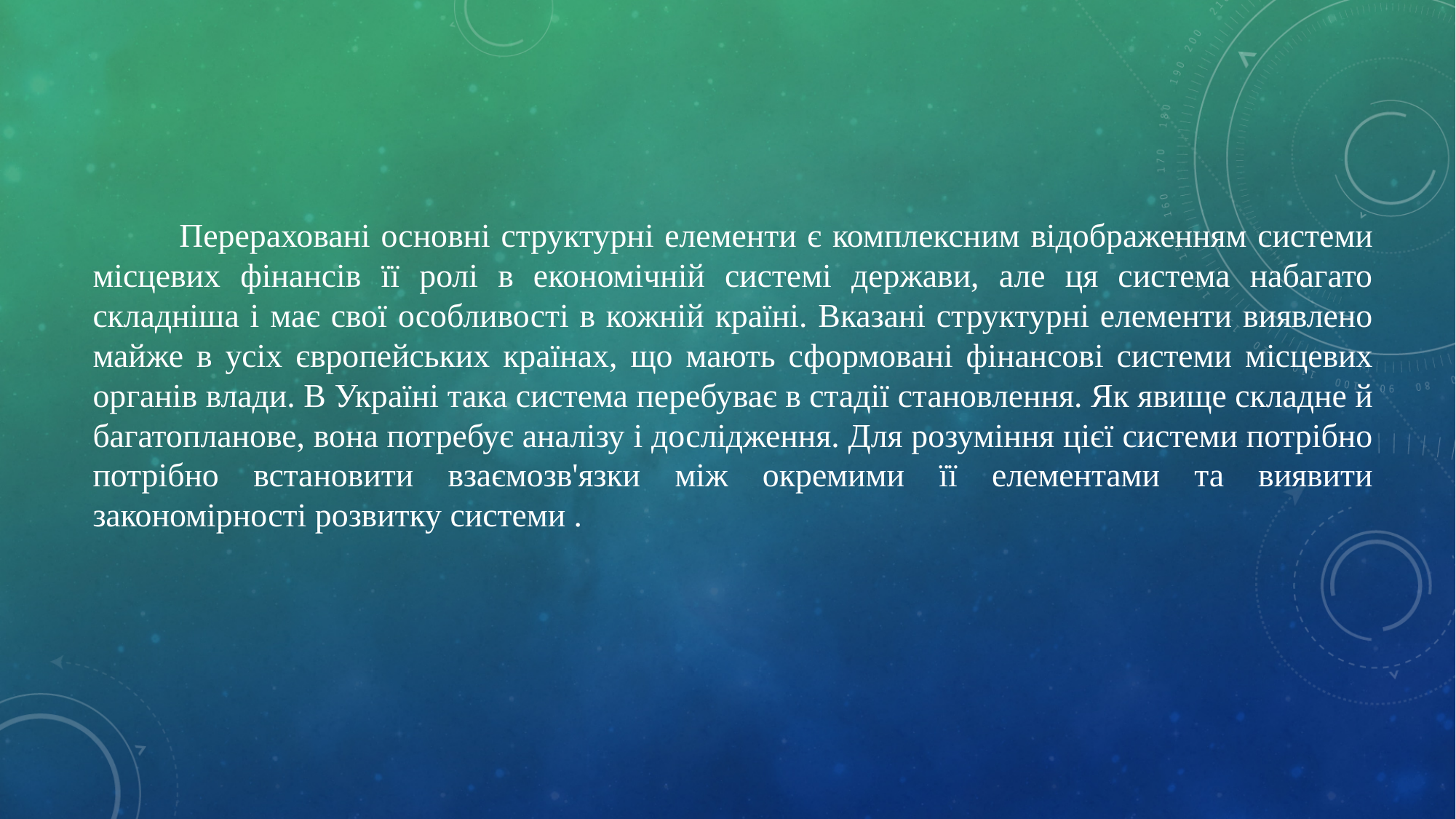

Перераховані основні структурні елементи є комплексним відображенням системи місцевих фінансів її ролі в економічній системі держави, але ця система набагато складніша і має свої особливості в кожній країні. Вказані структурні елементи виявлено майже в усіх європейських країнах, що мають сформовані фінансові системи місцевих органів влади. В Україні така система перебуває в стадії становлення. Як явище складне й багатопланове, вона потребує аналізу і дослідження. Для розуміння цієї системи потрібно потрібно встановити взаємозв'язки між окремими її елементами та виявити закономірності розвитку системи .